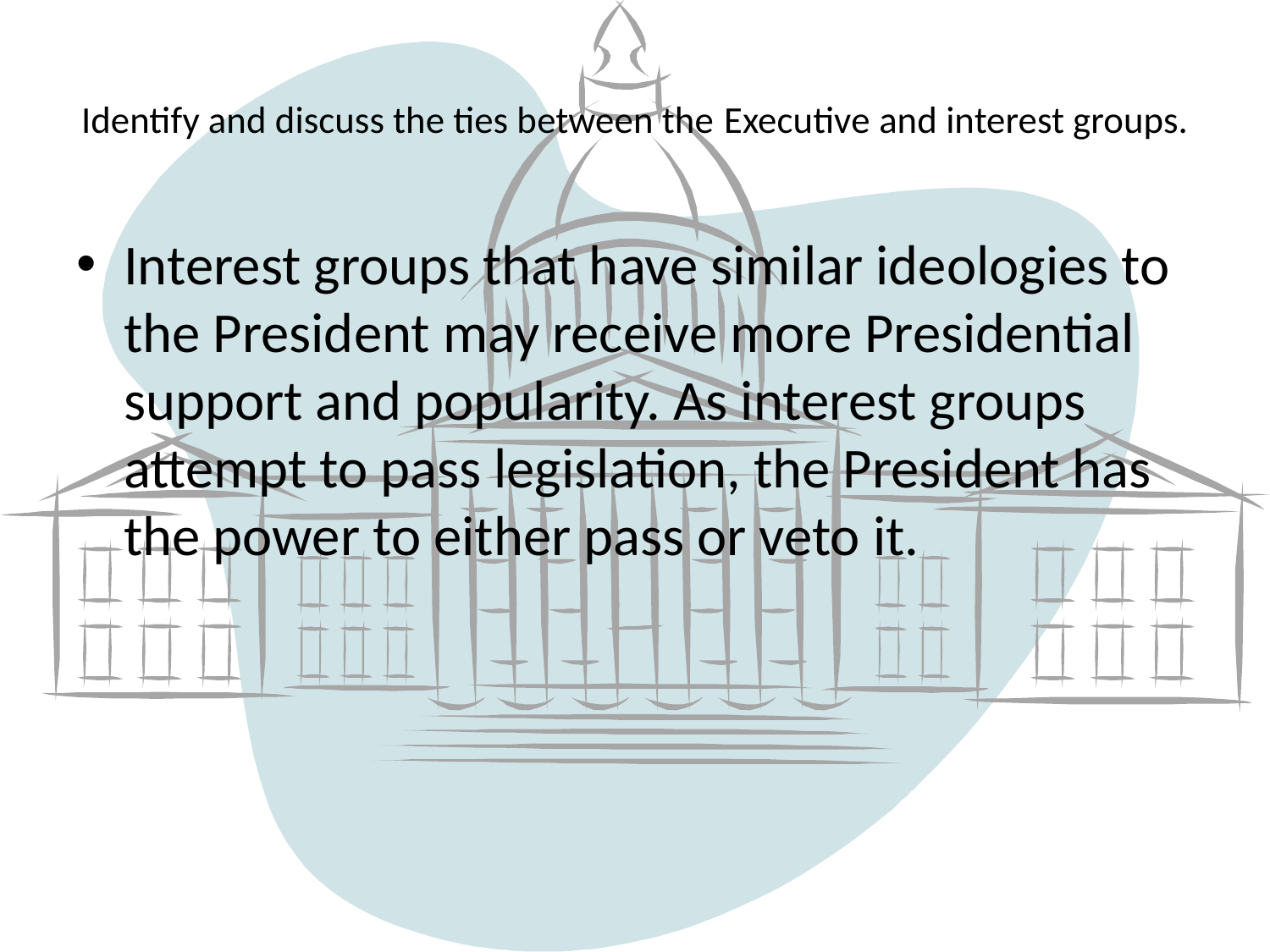

# Identify and discuss the ties between the Executive and interest groups.
Interest groups that have similar ideologies to the President may receive more Presidential support and popularity. As interest groups attempt to pass legislation, the President has the power to either pass or veto it.